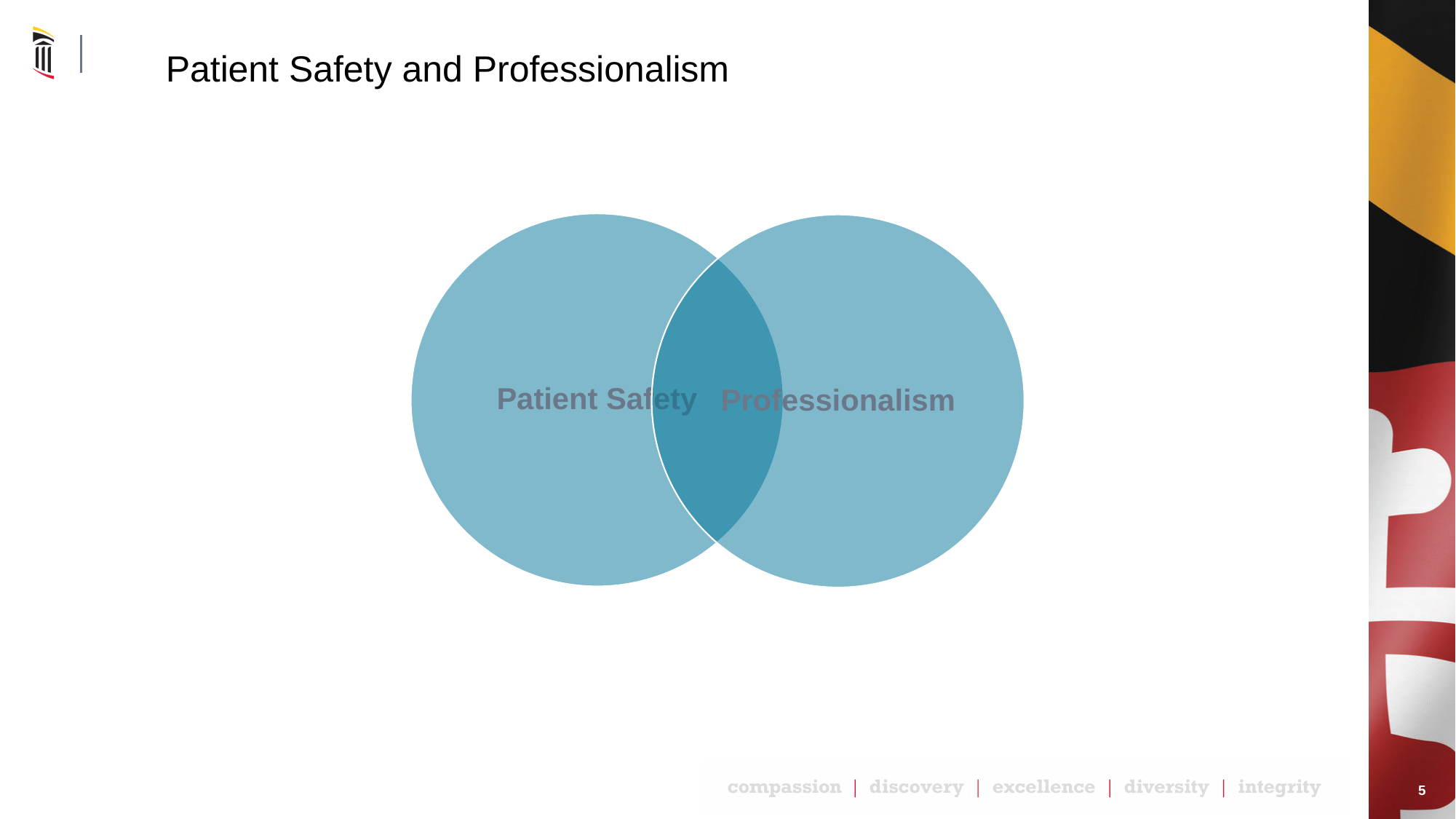

Patient Safety and Professionalism
Patient Safety
Professionalism